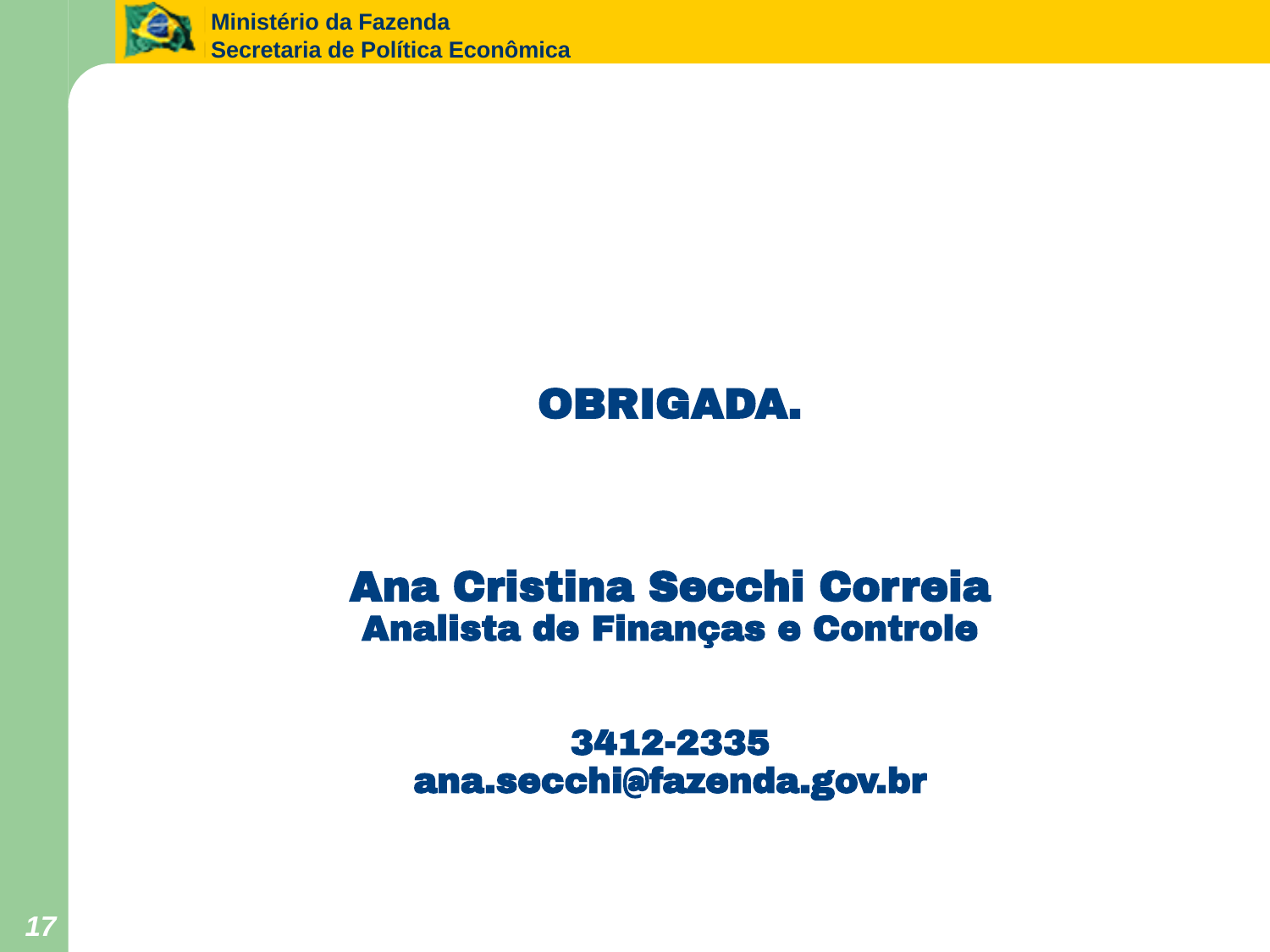

# OBRIGADA. Ana Cristina Secchi Correia Analista de Finanças e Controle 3412-2335 ana.secchi@fazenda.gov.br